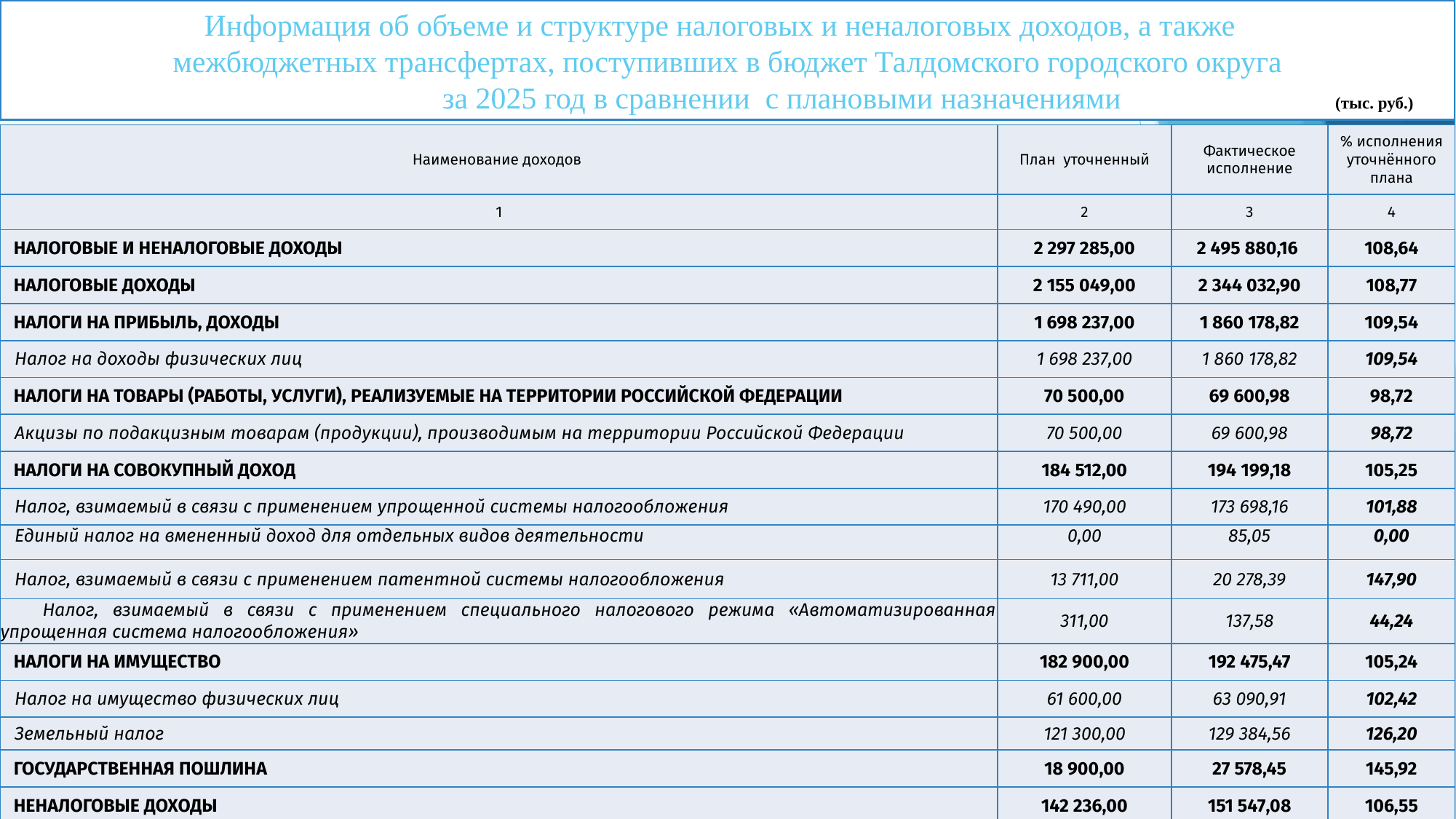

Информация об объеме и структуре налоговых и неналоговых доходов, а также
межбюджетных трансфертах, поступивших в бюджет Талдомского городского округа
                                                     за 2025 год в сравнении  с плановыми назначениями                            (тыс. руб.)
(тыс. руб.)
| Наименование доходов | План уточненный | Фактическое исполнение | % исполнения уточнённого плана |
| --- | --- | --- | --- |
| 1 | 2 | 3 | 4 |
| НАЛОГОВЫЕ И НЕНАЛОГОВЫЕ ДОХОДЫ | 2 297 285,00 | 2 495 880,16 | 108,64 |
| НАЛОГОВЫЕ ДОХОДЫ | 2 155 049,00 | 2 344 032,90 | 108,77 |
| НАЛОГИ НА ПРИБЫЛЬ, ДОХОДЫ | 1 698 237,00 | 1 860 178,82 | 109,54 |
| Налог на доходы физических лиц | 1 698 237,00 | 1 860 178,82 | 109,54 |
| НАЛОГИ НА ТОВАРЫ (РАБОТЫ, УСЛУГИ), РЕАЛИЗУЕМЫЕ НА ТЕРРИТОРИИ РОССИЙСКОЙ ФЕДЕРАЦИИ | 70 500,00 | 69 600,98 | 98,72 |
| Акцизы по подакцизным товарам (продукции), производимым на территории Российской Федерации | 70 500,00 | 69 600,98 | 98,72 |
| НАЛОГИ НА СОВОКУПНЫЙ ДОХОД | 184 512,00 | 194 199,18 | 105,25 |
| Налог, взимаемый в связи с применением упрощенной системы налогообложения | 170 490,00 | 173 698,16 | 101,88 |
| Единый налог на вмененный доход для отдельных видов деятельности | 0,00 | 85,05 | 0,00 |
| Налог, взимаемый в связи с применением патентной системы налогообложения | 13 711,00 | 20 278,39 | 147,90 |
| Налог, взимаемый в связи с применением специального налогового режима «Автоматизированная упрощенная система налогообложения» | 311,00 | 137,58 | 44,24 |
| НАЛОГИ НА ИМУЩЕСТВО | 182 900,00 | 192 475,47 | 105,24 |
| Налог на имущество физических лиц | 61 600,00 | 63 090,91 | 102,42 |
| Земельный налог | 121 300,00 | 129 384,56 | 126,20 |
| ГОСУДАРСТВЕННАЯ ПОШЛИНА | 18 900,00 | 27 578,45 | 145,92 |
| НЕНАЛОГОВЫЕ ДОХОДЫ | 142 236,00 | 151 547,08 | 106,55 |